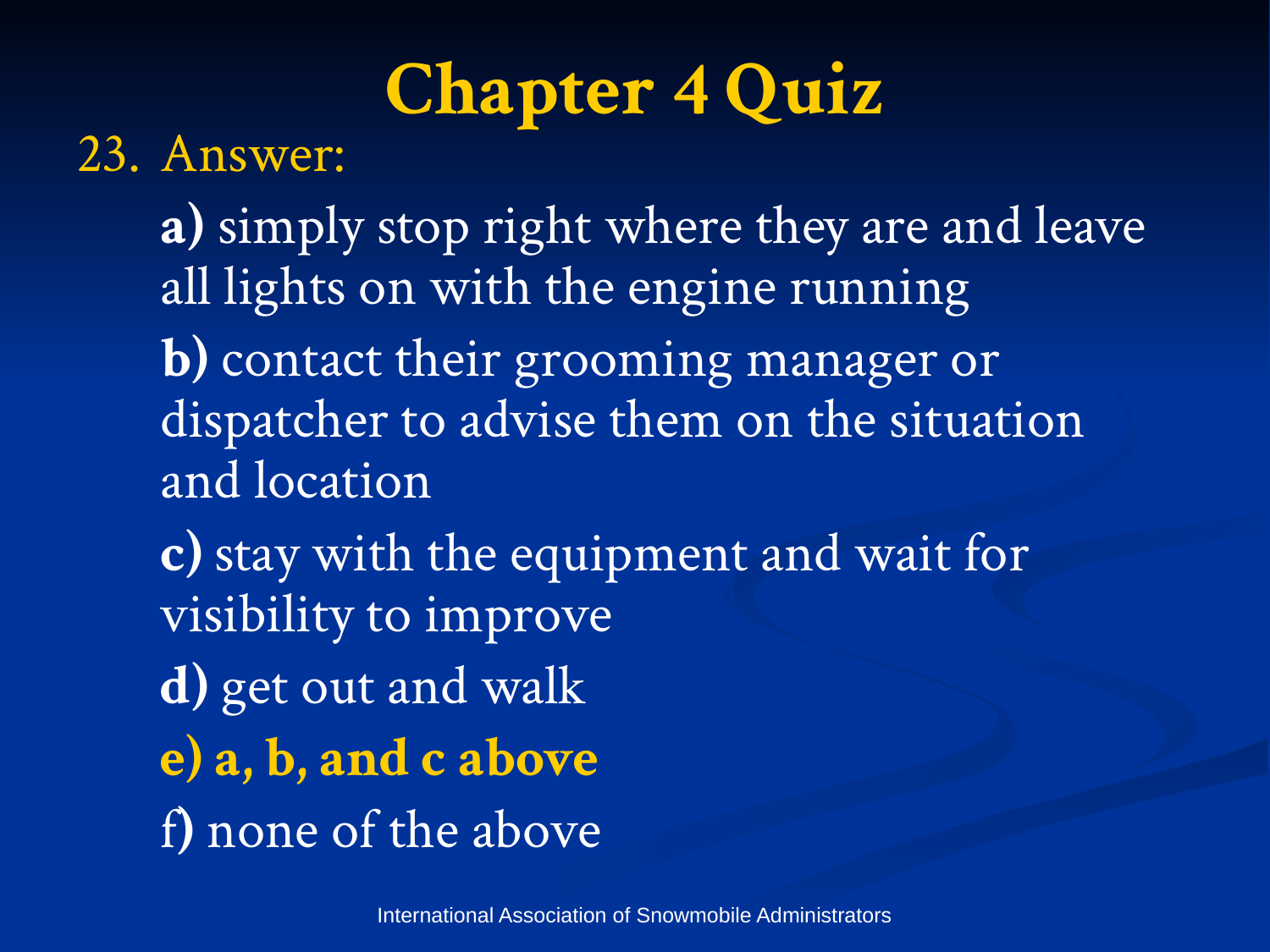

# Chapter 4 Quiz
Answer:
	a) simply stop right where they are and leave 	 all lights on with the engine running
	b) contact their grooming manager or 	 	 dispatcher to advise them on the situation 	 and location
	c) stay with the equipment and wait for 	 	 visibility to improve
	d) get out and walk
	e) a, b, and c above
	f) none of the above
International Association of Snowmobile Administrators